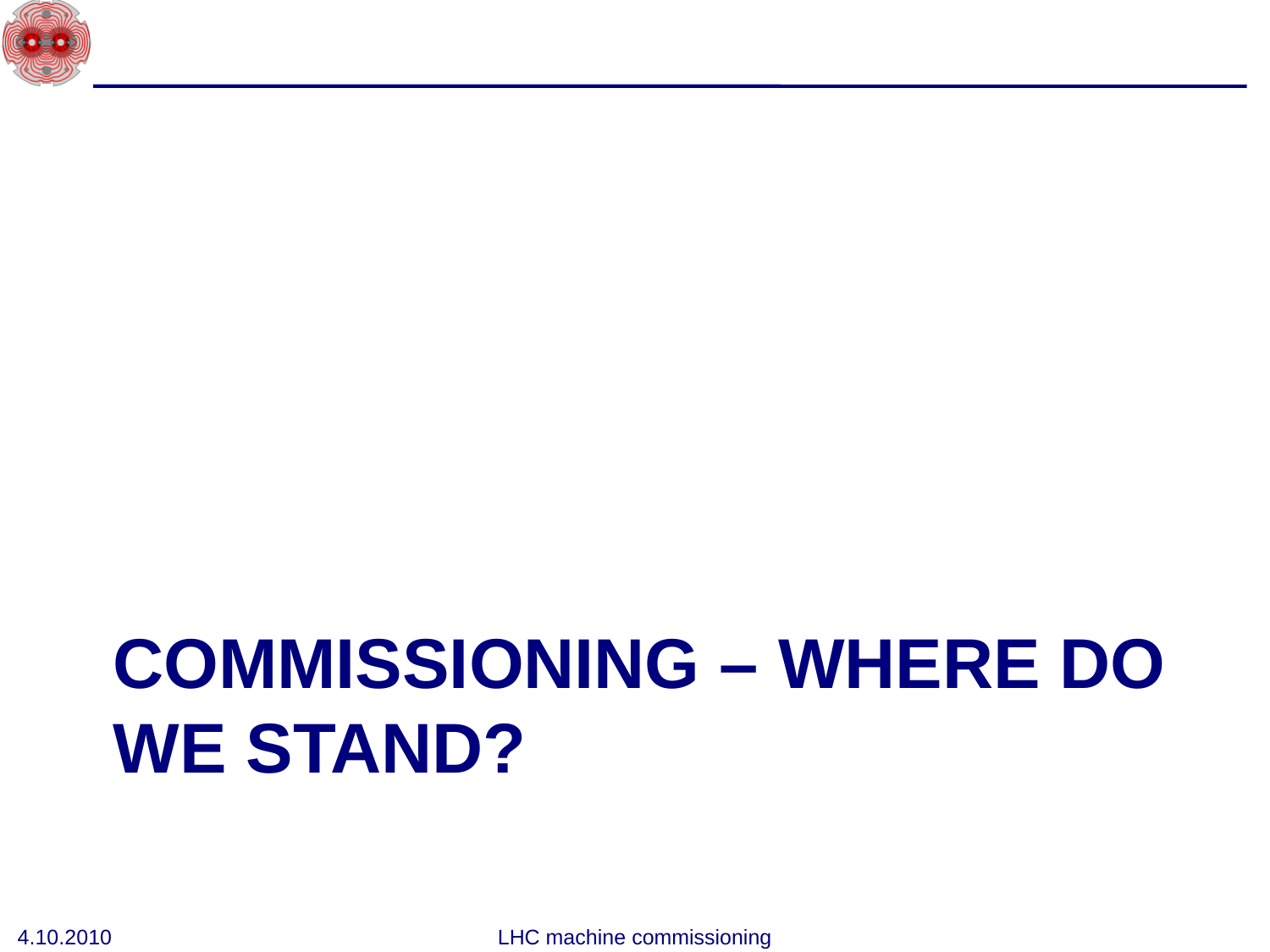

# Commissioning – Where do we stand?
4.10.2010
LHC machine commissioning